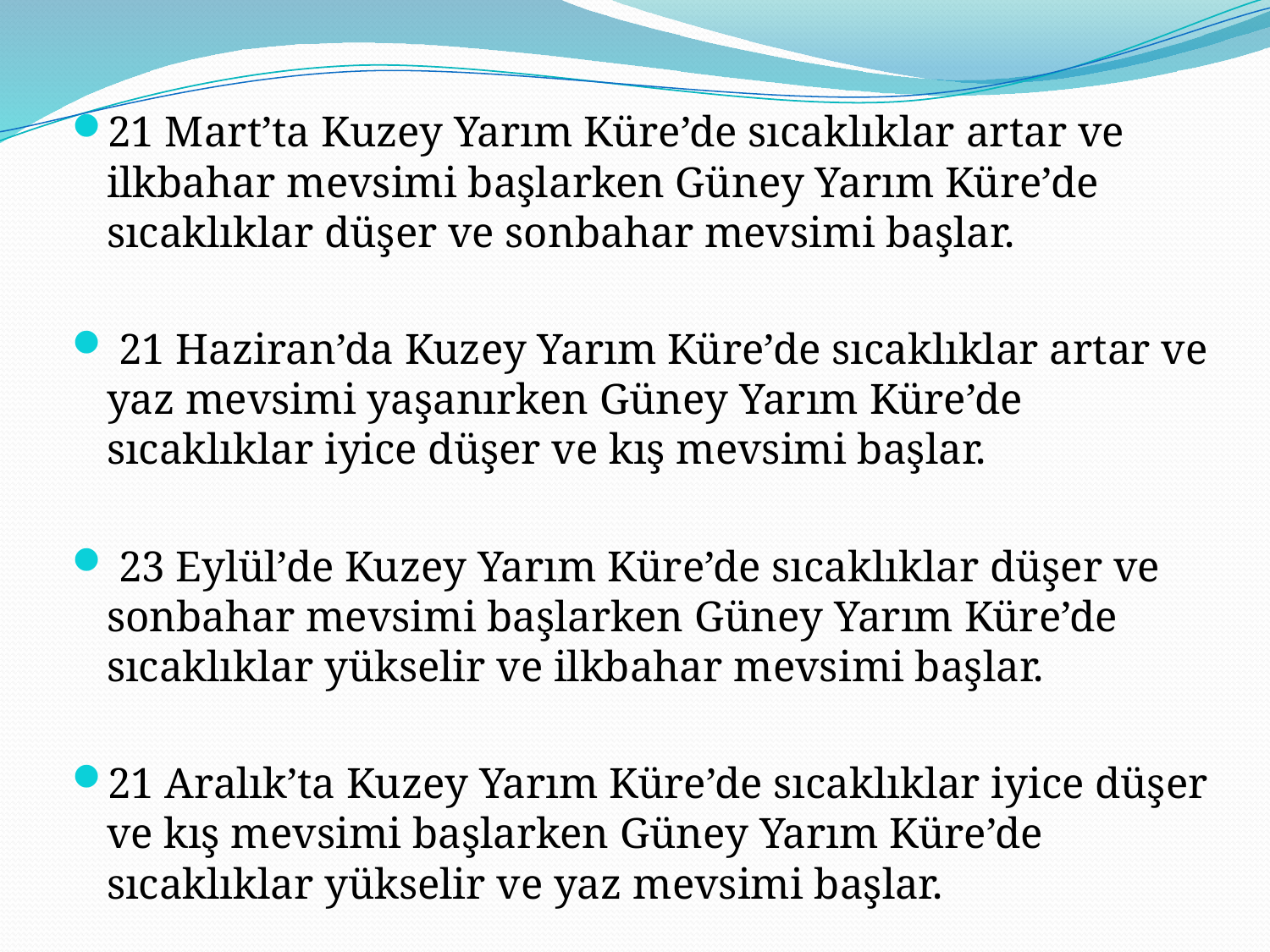

#
21 Mart’ta Kuzey Yarım Küre’de sıcaklıklar artar ve ilkbahar mevsimi başlarken Güney Yarım Küre’de sıcaklıklar düşer ve sonbahar mevsimi başlar.

 21 Haziran’da Kuzey Yarım Küre’de sıcaklıklar artar ve yaz mevsimi yaşanırken Güney Yarım Küre’de sıcaklıklar iyice düşer ve kış mevsimi başlar.

 23 Eylül’de Kuzey Yarım Küre’de sıcaklıklar düşer ve sonbahar mevsimi başlarken Güney Yarım Küre’de sıcaklıklar yükselir ve ilkbahar mevsimi başlar.

21 Aralık’ta Kuzey Yarım Küre’de sıcaklıklar iyice düşer ve kış mevsimi başlarken Güney Yarım Küre’de sıcaklıklar yükselir ve yaz mevsimi başlar.